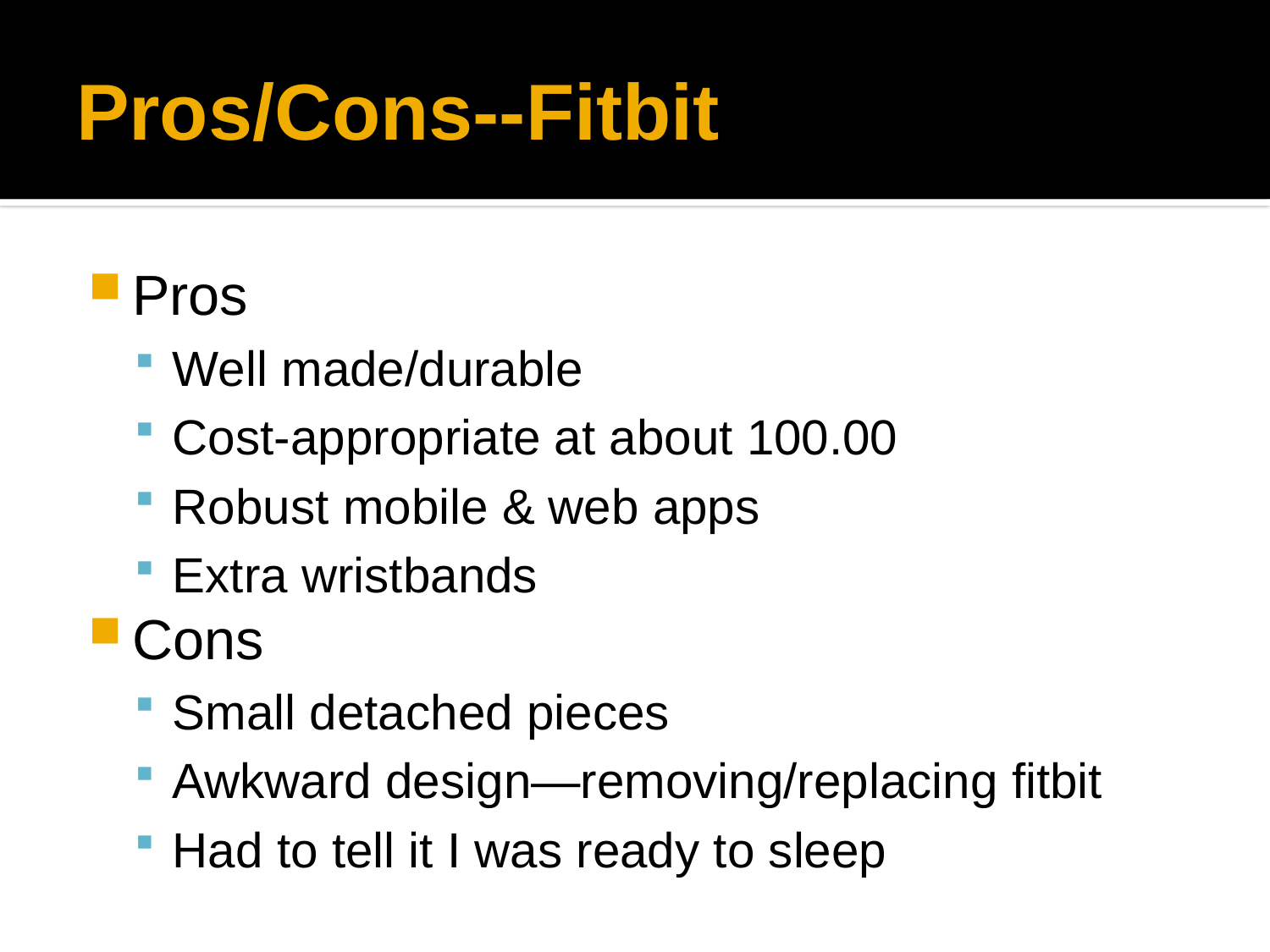

# Pros/Cons--Fitbit
Pros
Well made/durable
Cost-appropriate at about 100.00
Robust mobile & web apps
Extra wristbands
Cons
Small detached pieces
Awkward design—removing/replacing fitbit
Had to tell it I was ready to sleep